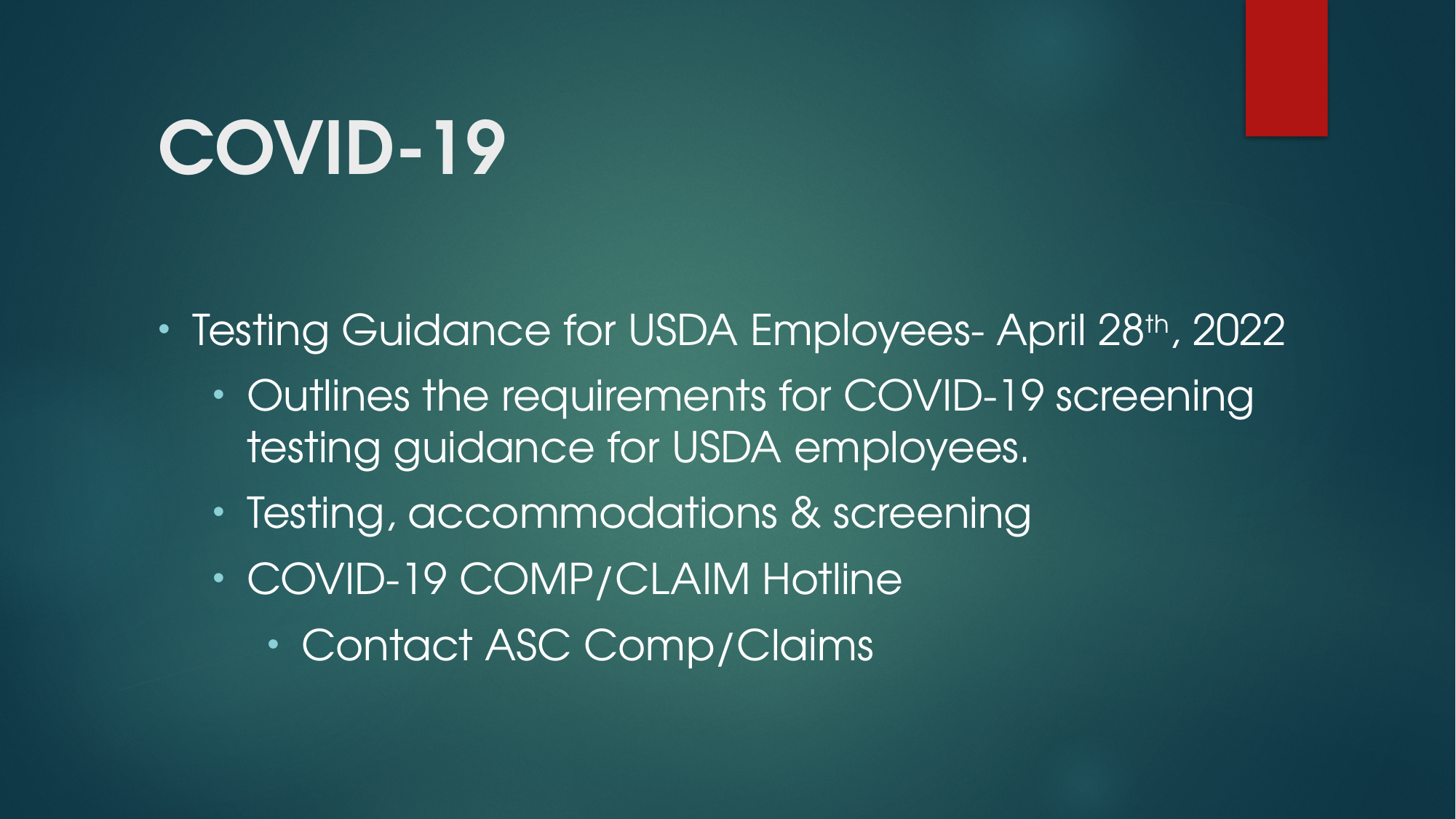

# COVID-19
Testing Guidance for USDA Employees- April 28th, 2022
Outlines the requirements for COVID-19 screening testing guidance for USDA employees.
Testing, accommodations & screening
COVID-19 COMP/CLAIM Hotline
Contact ASC Comp/Claims